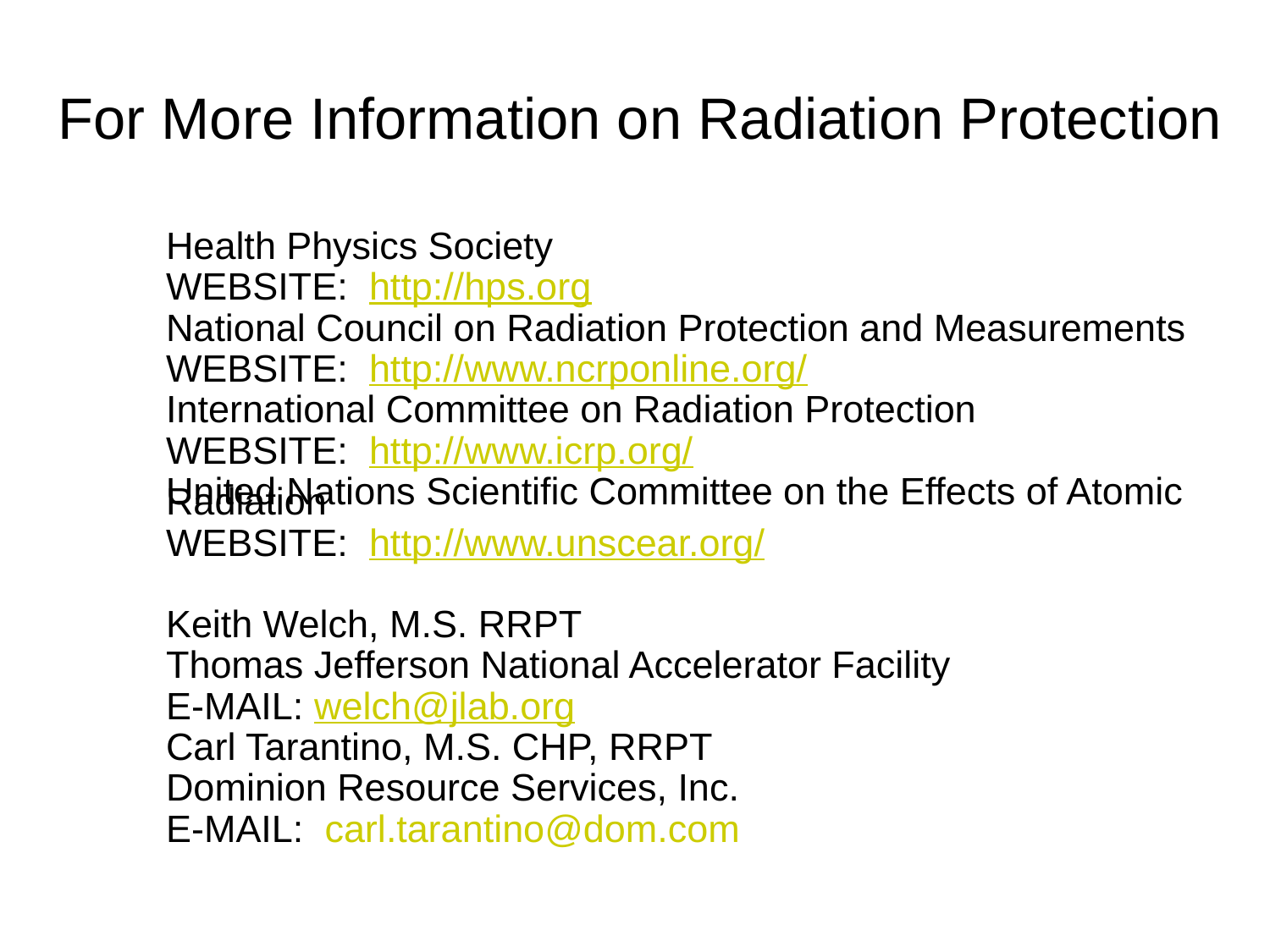

# For More Information on Radiation Protection

		Health Physics Society
		WEBSITE:  http://hps.org
		National Council on Radiation Protection and Measurements
		WEBSITE:  http://www.ncrponline.org/
		International Committee on Radiation Protection
		WEBSITE:  http://www.icrp.org/
		United Nations Scientific Committee on the Effects of Atomic Radiation
		WEBSITE:  http://www.unscear.org/

		Keith Welch, M.S. RRPT
   		Thomas Jefferson National Accelerator Facility
   		E-MAIL: welch@jlab.org
  		Carl Tarantino, M.S. CHP, RRPT
		Dominion Resource Services, Inc.
		E-MAIL:  carl.tarantino@dom.com